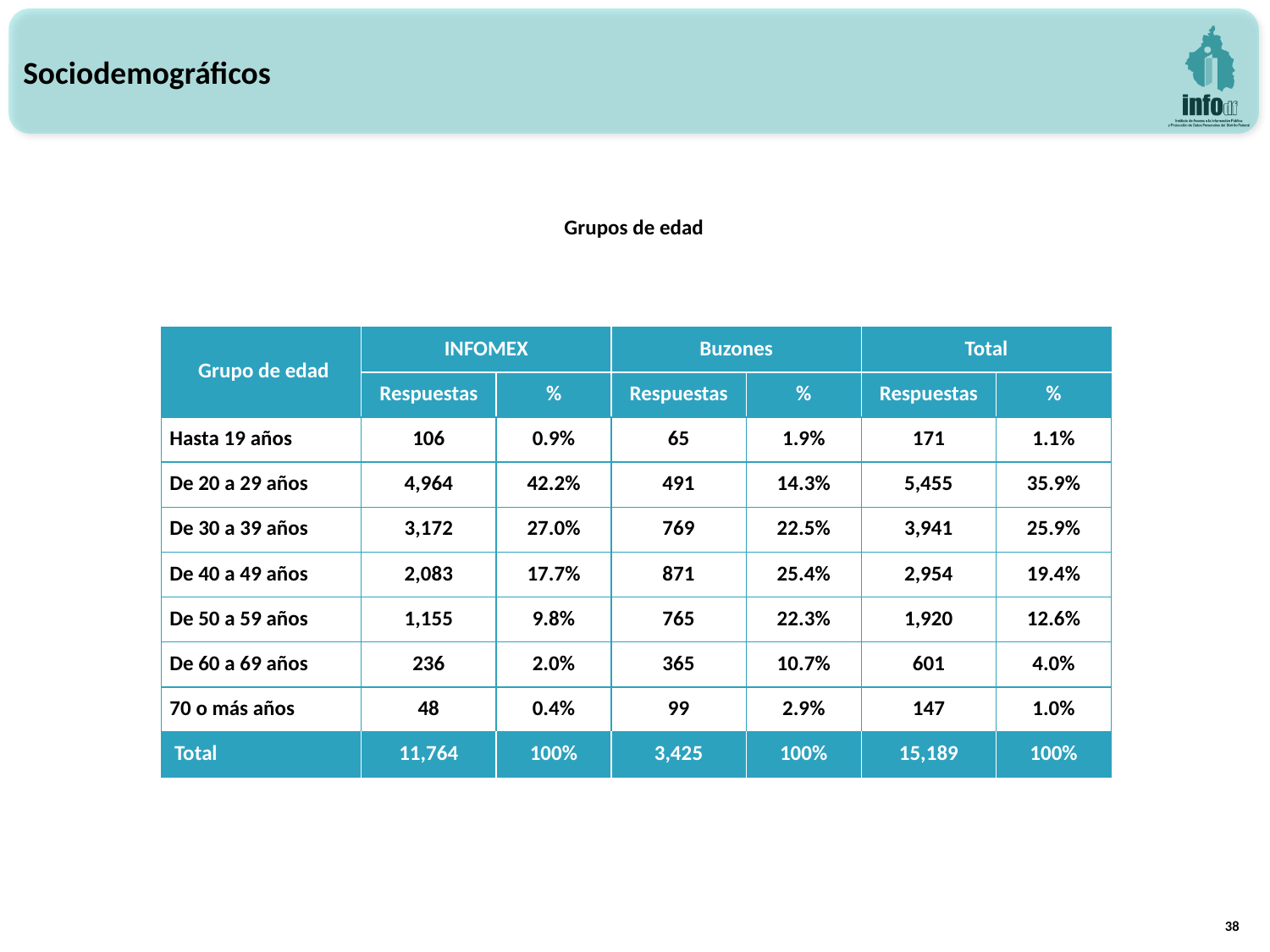

Sociodemográficos
Grupos de edad
| Grupo de edad | INFOMEX |  | Buzones |  | Total |  |
| --- | --- | --- | --- | --- | --- | --- |
|  | Respuestas | % | Respuestas | % | Respuestas | % |
| Hasta 19 años | 106 | 0.9% | 65 | 1.9% | 171 | 1.1% |
| De 20 a 29 años | 4,964 | 42.2% | 491 | 14.3% | 5,455 | 35.9% |
| De 30 a 39 años | 3,172 | 27.0% | 769 | 22.5% | 3,941 | 25.9% |
| De 40 a 49 años | 2,083 | 17.7% | 871 | 25.4% | 2,954 | 19.4% |
| De 50 a 59 años | 1,155 | 9.8% | 765 | 22.3% | 1,920 | 12.6% |
| De 60 a 69 años | 236 | 2.0% | 365 | 10.7% | 601 | 4.0% |
| 70 o más años | 48 | 0.4% | 99 | 2.9% | 147 | 1.0% |
| Total | 11,764 | 100% | 3,425 | 100% | 15,189 | 100% |
38